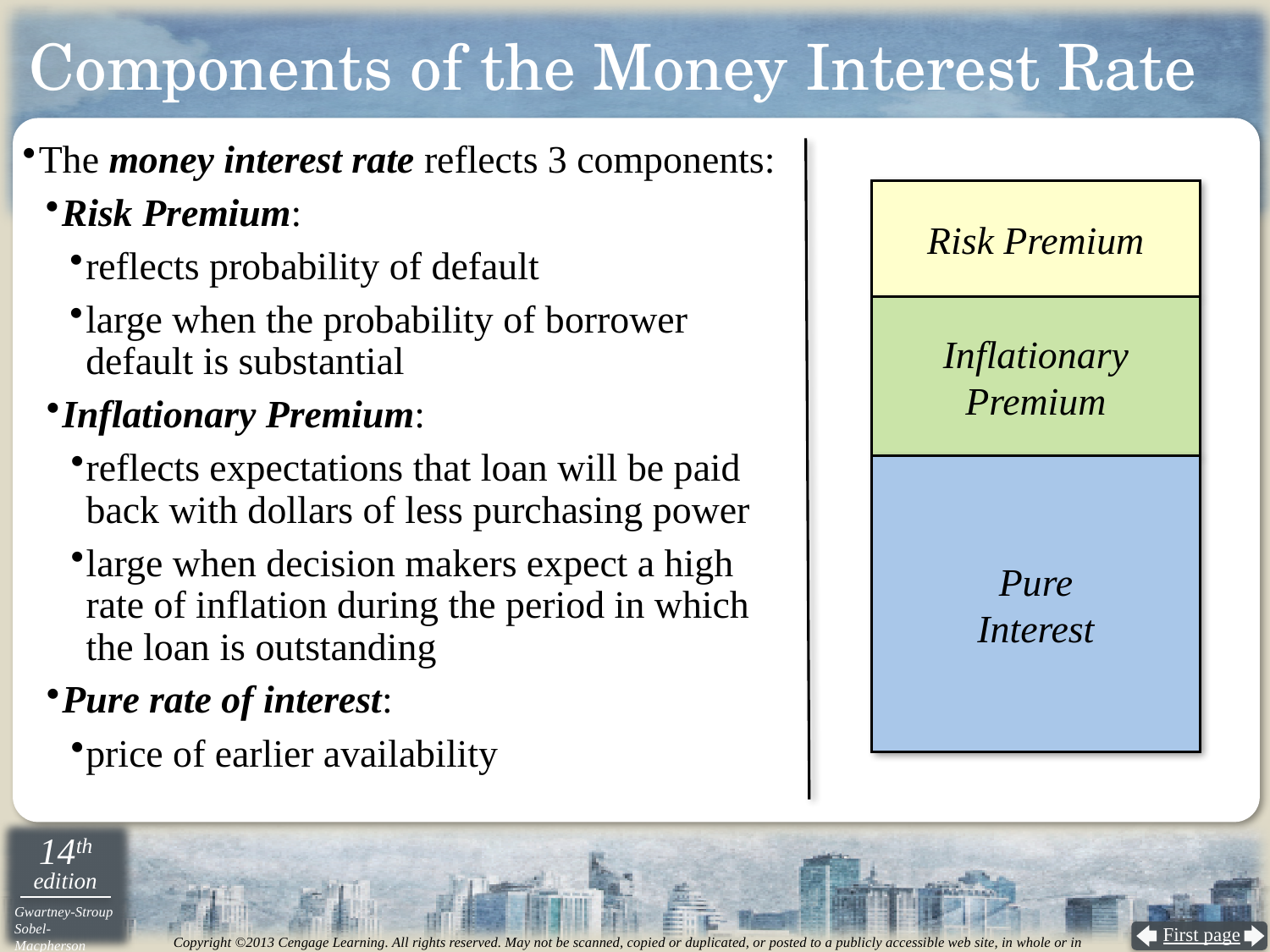

# Components of the Money Interest Rate

The money interest rate reflects 3 components:
Risk Premium:
reflects probability of default
large when the probability of borrower default is substantial
Inflationary Premium:
reflects expectations that loan will be paid back with dollars of less purchasing power
large when decision makers expect a high rate of inflation during the period in which the loan is outstanding
Pure rate of interest:
price of earlier availability
Risk Premium
Inflationary
Premium
Pure
Interest